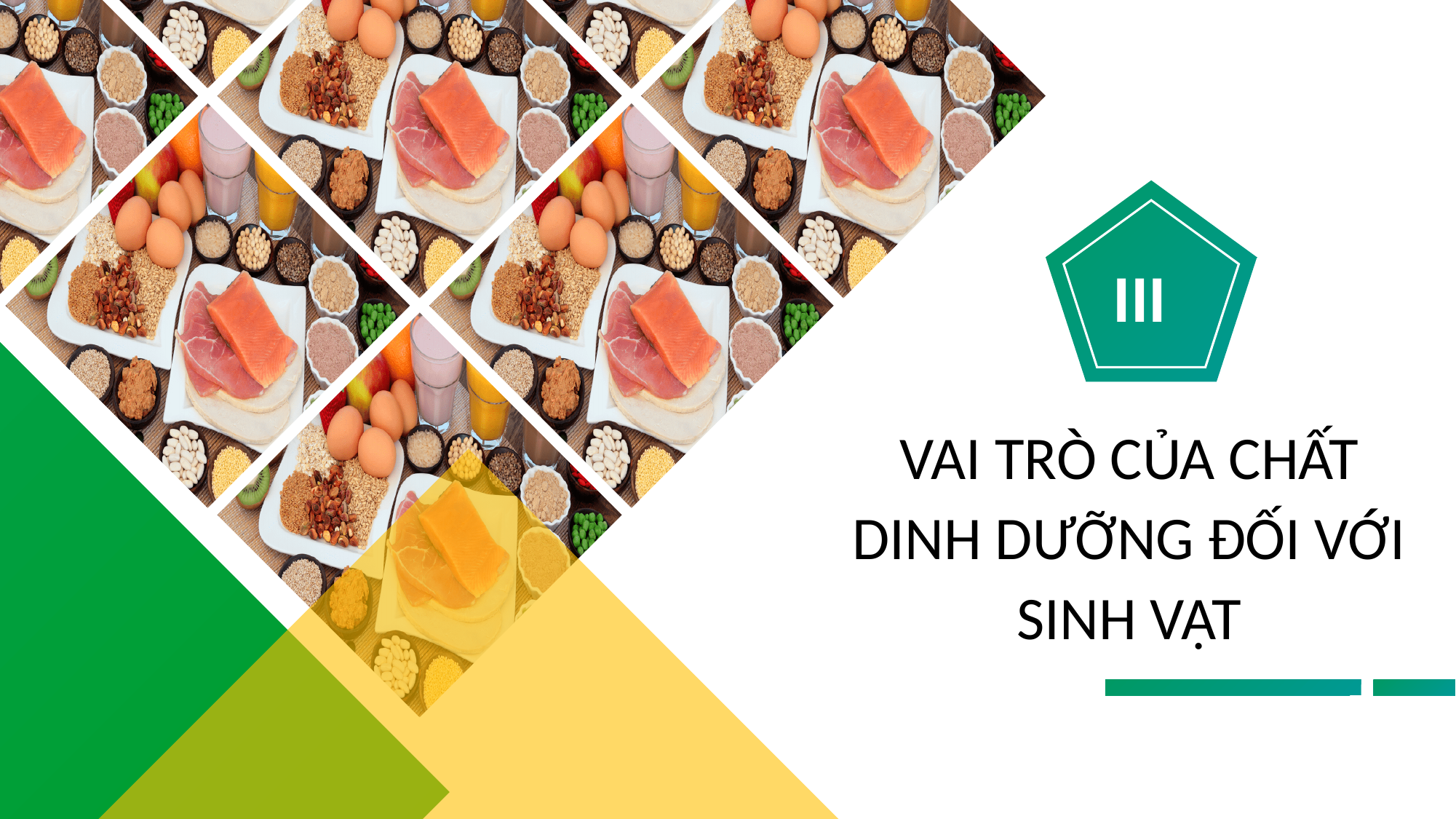

III

VAI TRÒ CỦA CHẤT DINH DƯỠNG ĐỐI VỚI SINH VẬT